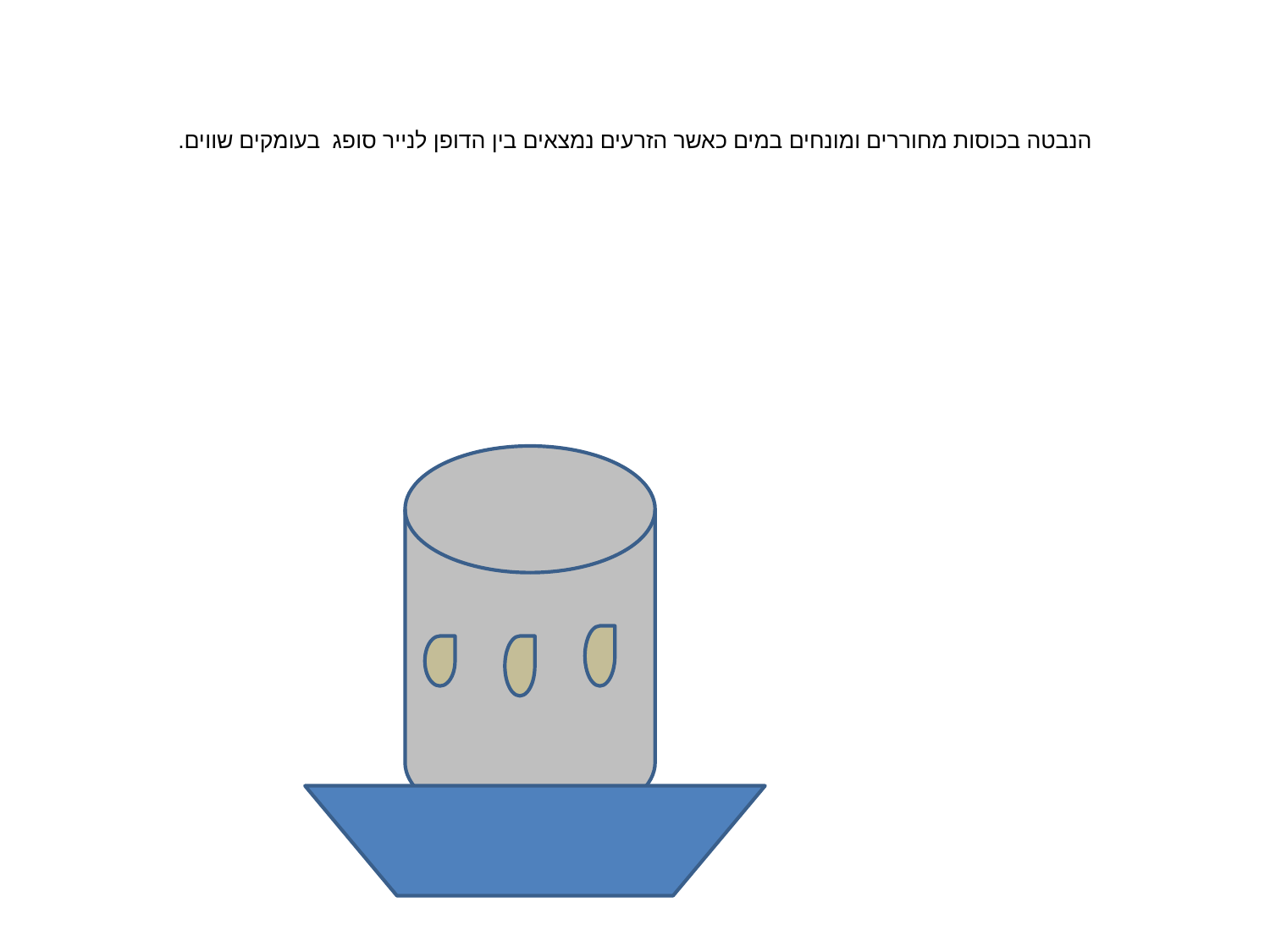

# הנבטה בכוסות מחוררים ומונחים במים כאשר הזרעים נמצאים בין הדופן לנייר סופג  בעומקים שווים.